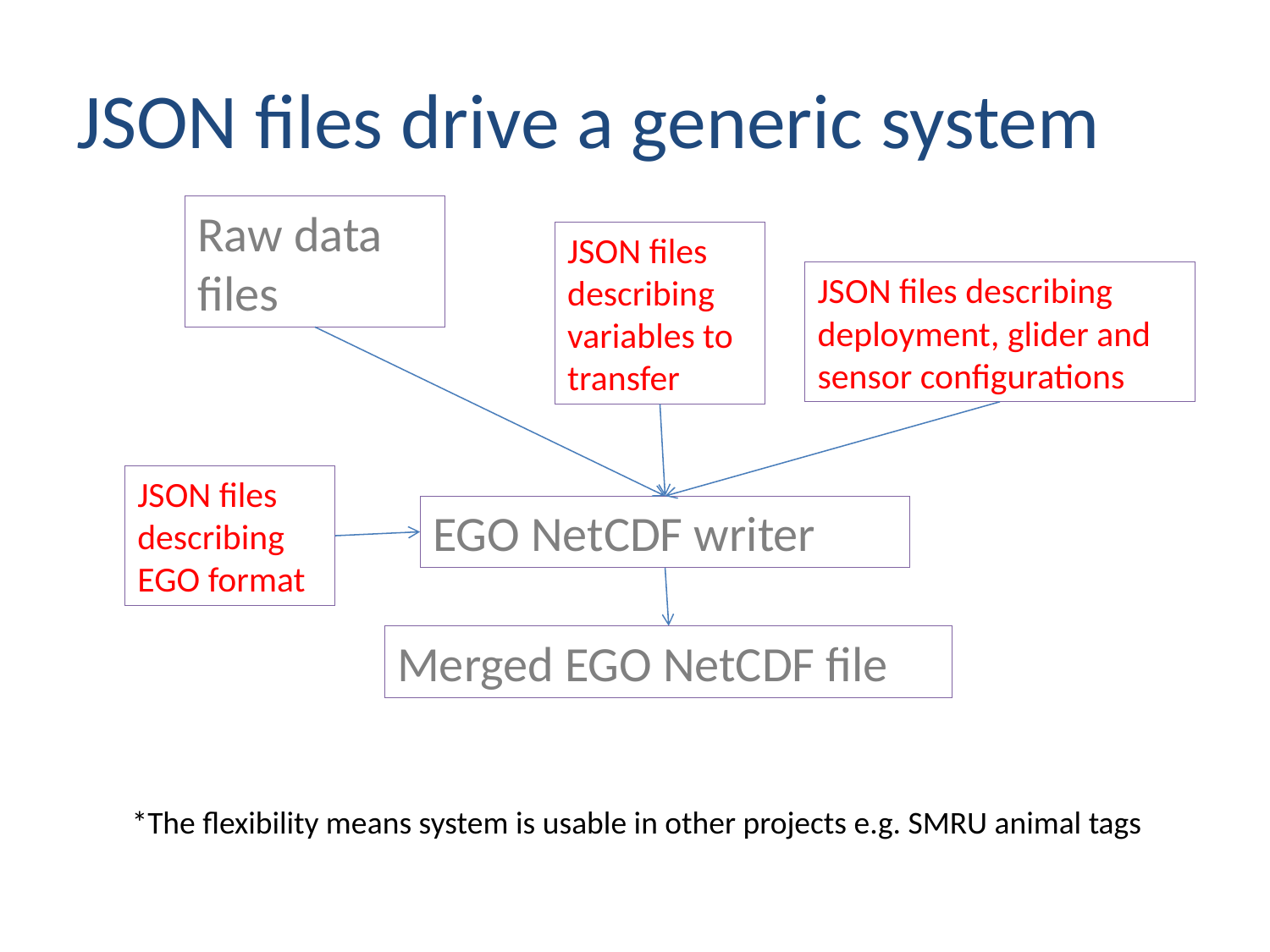

# JSON files drive a generic system
Raw data files
JSON files
describing
variables to
transfer
JSON files describing
deployment, glider and sensor configurations
JSON files
describing
EGO format
EGO NetCDF writer
Merged EGO NetCDF file
*The flexibility means system is usable in other projects e.g. SMRU animal tags